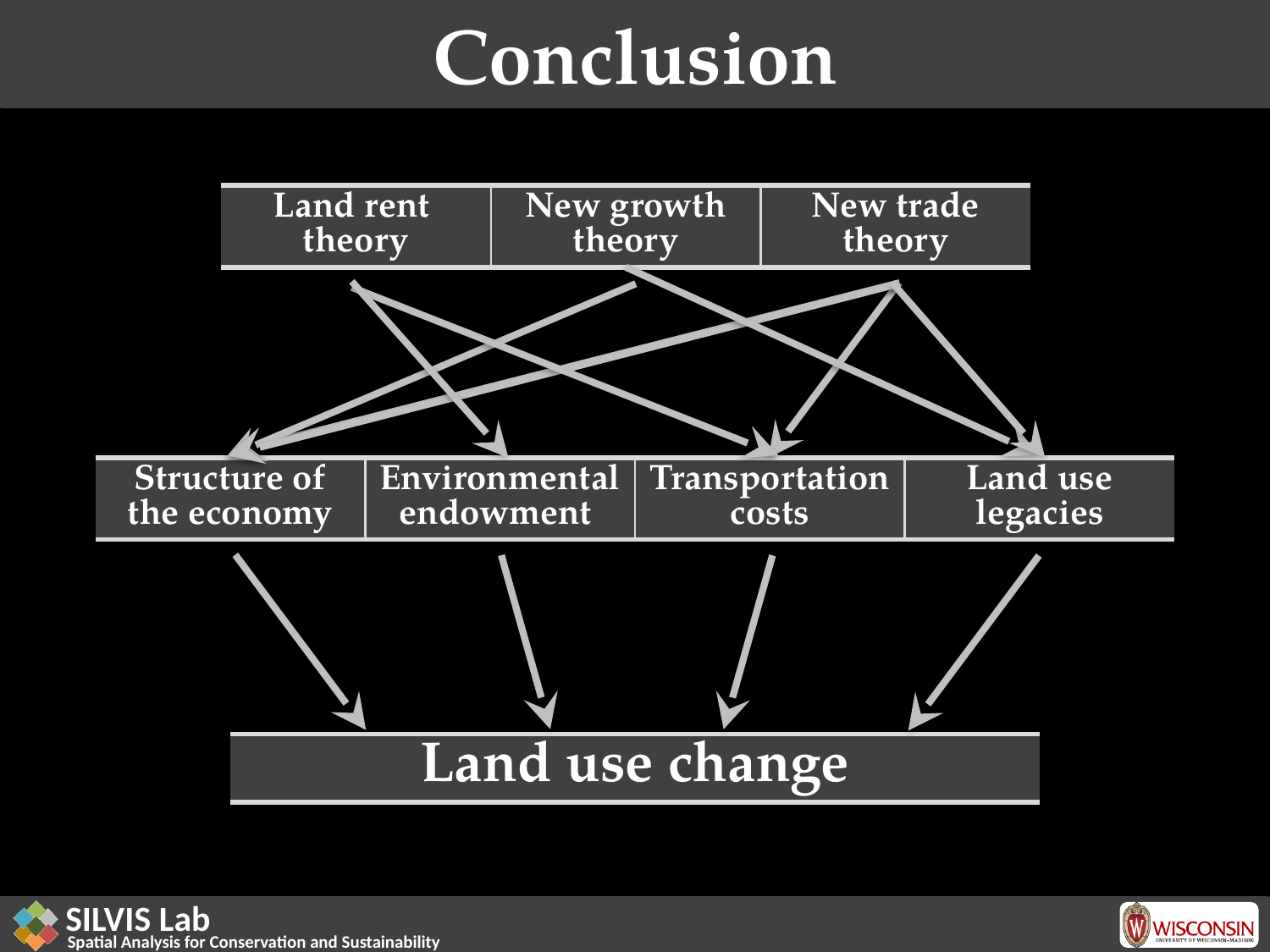

# Conclusion
| Land rent theory | New growth theory | New trade theory |
| --- | --- | --- |
| Structure of the economy | Environmental endowment | Transportation costs | Land use legacies |
| --- | --- | --- | --- |
| Land use change |
| --- |